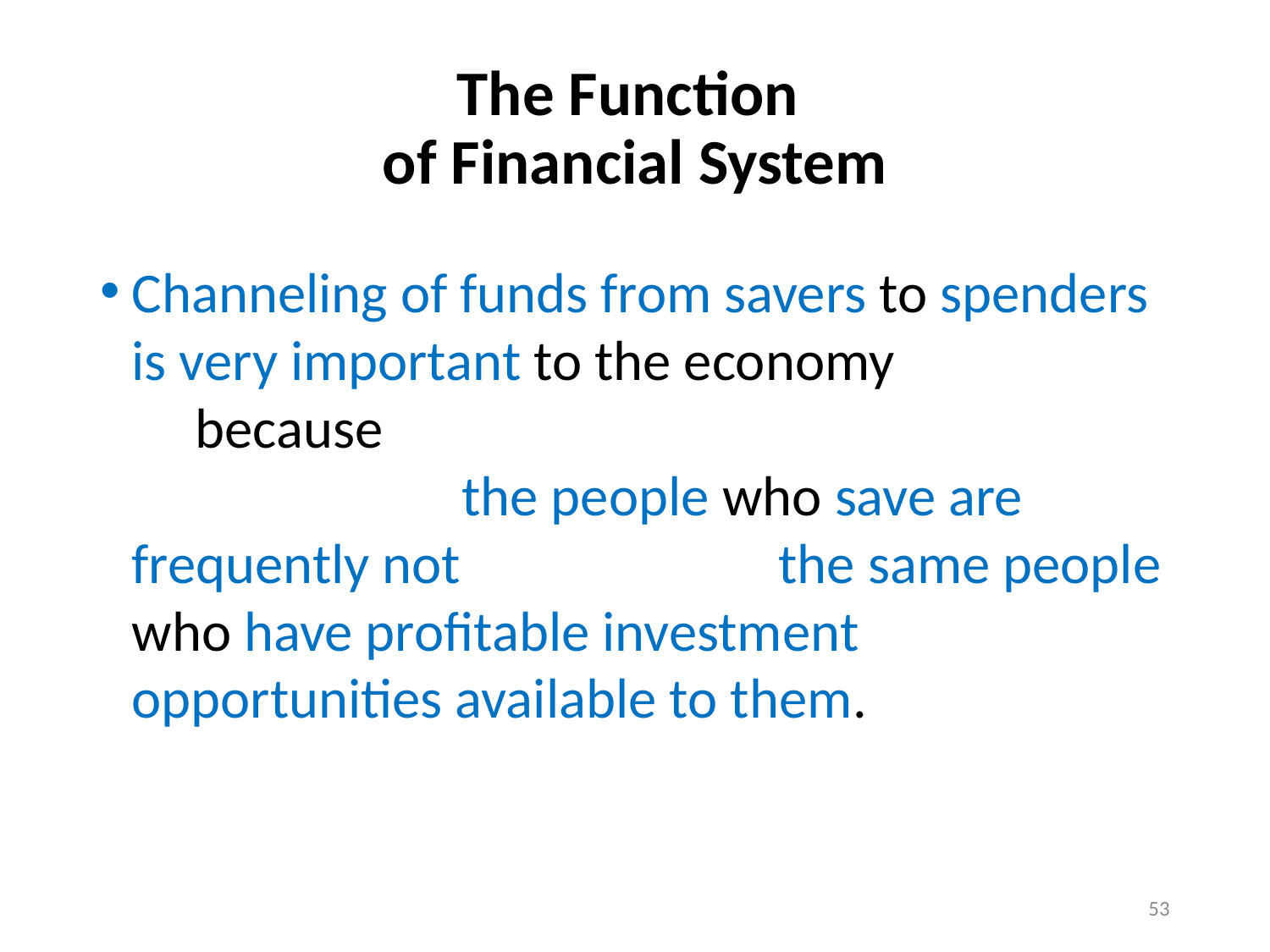

# The Function of Financial System
Channeling of funds from savers to spenders is very important to the economy                           because                                                                                        the people who save are frequently not                         the same people who have profitable investment opportunities available to them.
53